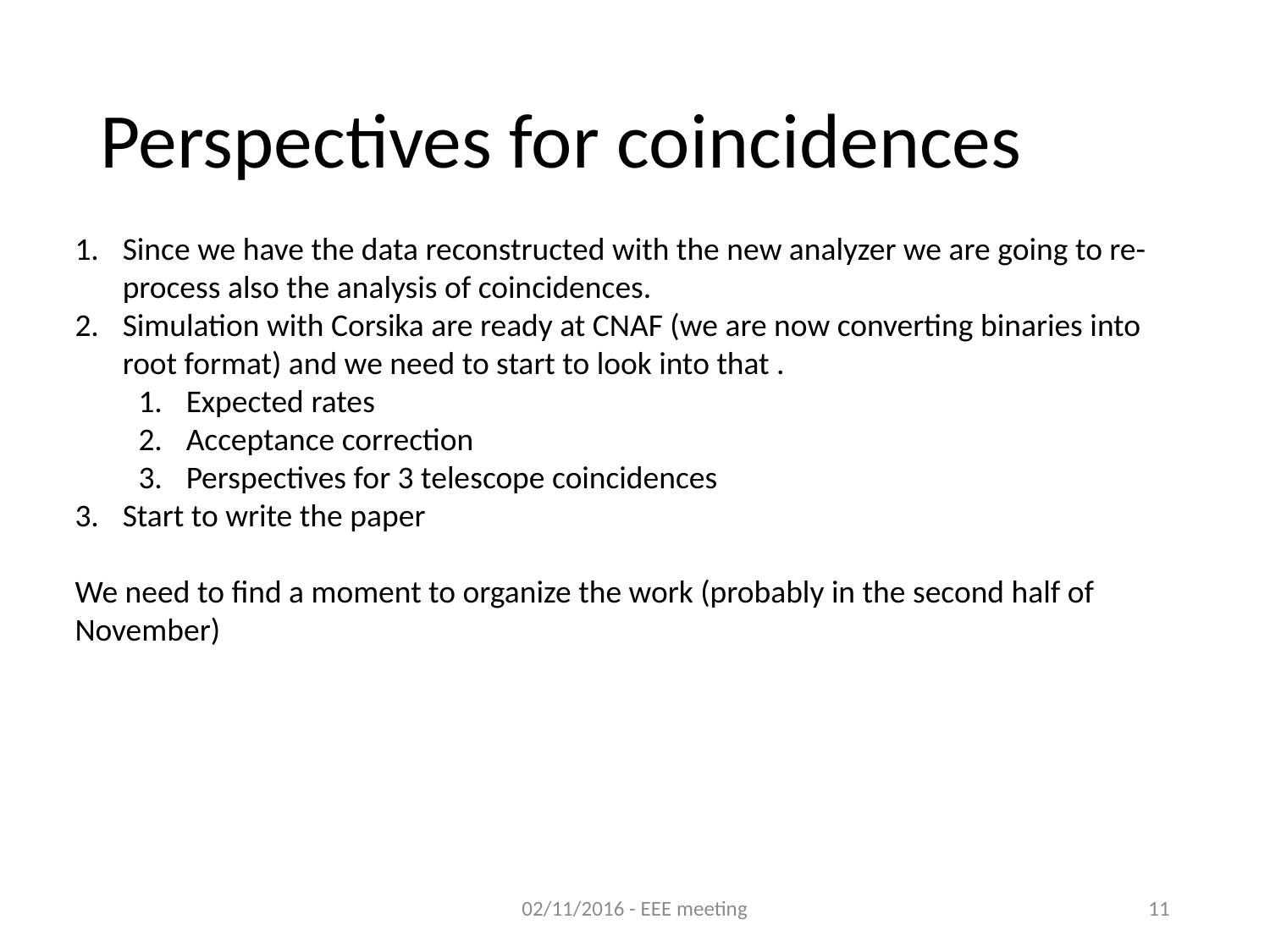

# Perspectives for coincidences
Since we have the data reconstructed with the new analyzer we are going to re-process also the analysis of coincidences.
Simulation with Corsika are ready at CNAF (we are now converting binaries into root format) and we need to start to look into that .
Expected rates
Acceptance correction
Perspectives for 3 telescope coincidences
Start to write the paper

We need to find a moment to organize the work (probably in the second half of November)

02/11/2016 - EEE meeting
11